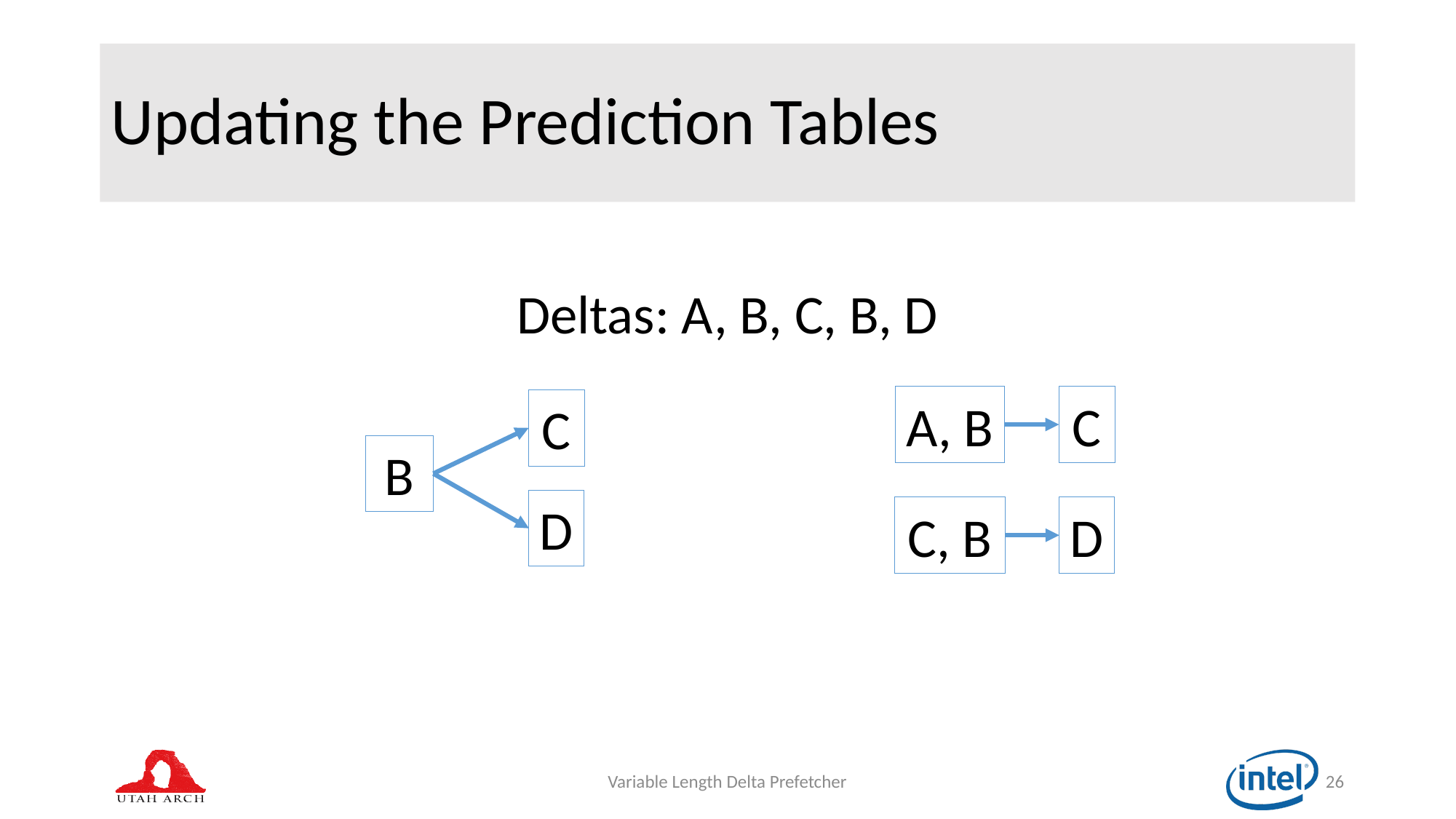

# Updating the Prediction Tables
Deltas: A, B, C, B, D
A, B
C
C
B
D
C, B
D
Variable Length Delta Prefetcher
26